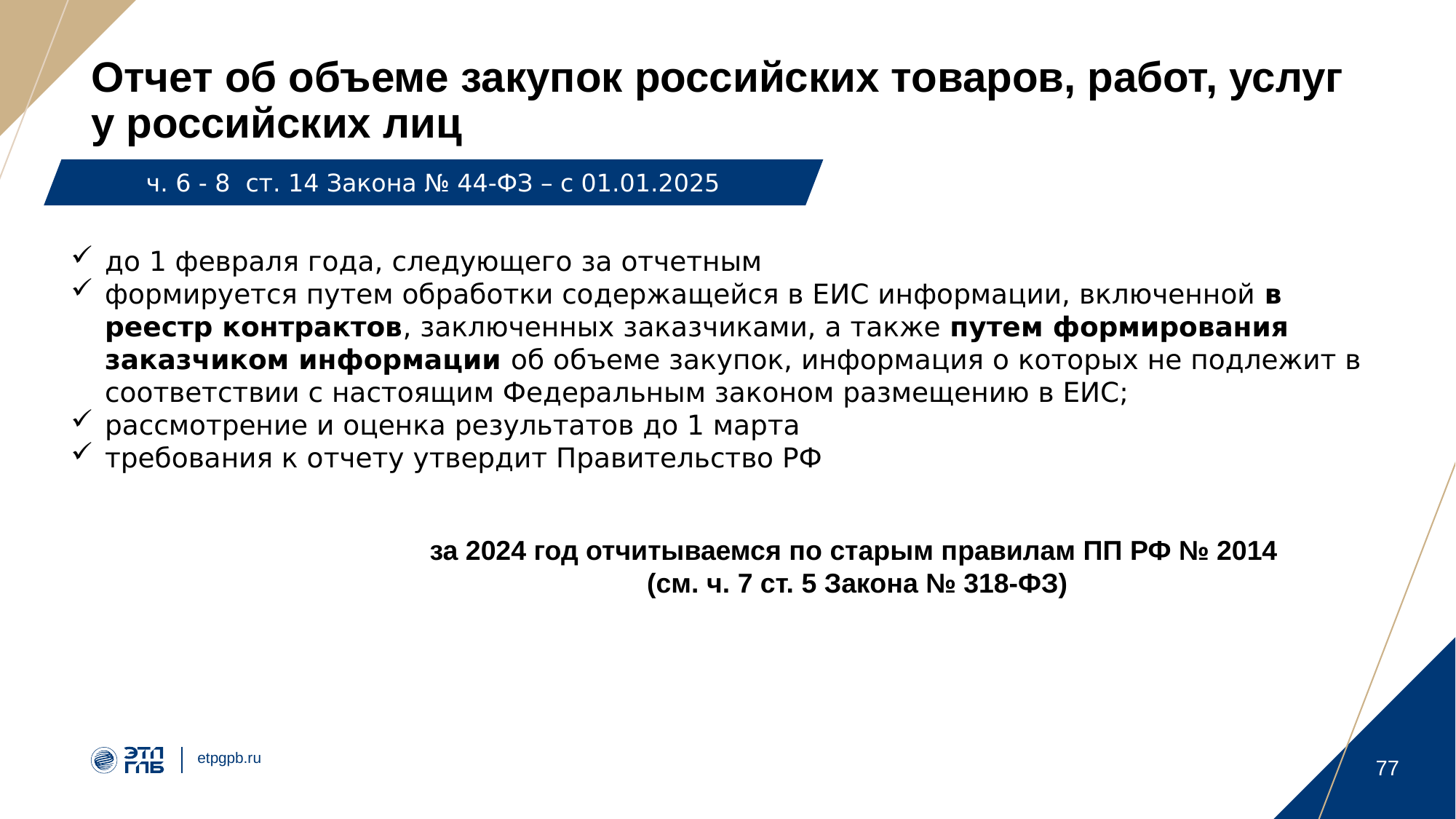

# Отчет об объеме закупок российских товаров, работ, услуг у российских лиц
ч. 6 - 8  ст. 14 Закона № 44-ФЗ – с 01.01.2025

до 1 февраля года, следующего за отчетным
формируется путем обработки содержащейся в ЕИС информации, включенной в реестр контрактов, заключенных заказчиками, а также путем формирования заказчиком информации об объеме закупок, информация о которых не подлежит в соответствии с настоящим Федеральным законом размещению в ЕИС;
рассмотрение и оценка результатов до 1 марта
требования к отчету утвердит Правительство РФ
за 2024 год отчитываемся по старым правилам ПП РФ № 2014
(см. ч. 7 ст. 5 Закона № 318-ФЗ)